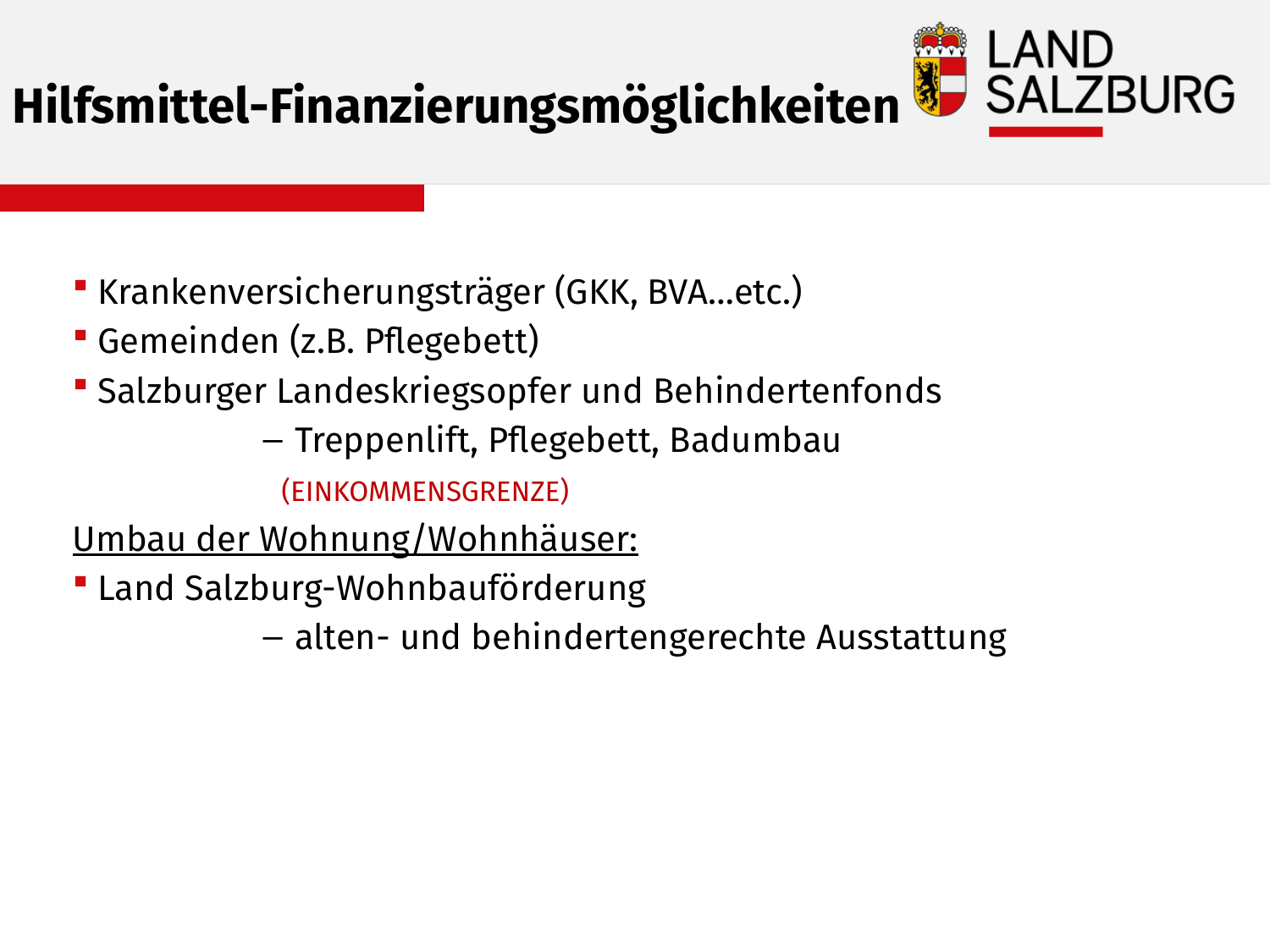

# Hilfsmittel-Finanzierungsmöglichkeiten

Krankenversicherungsträger (GKK, BVA…etc.)
Gemeinden (z.B. Pflegebett)
Salzburger Landeskriegsopfer und Behindertenfonds
Treppenlift, Pflegebett, Badumbau
  (EINKOMMENSGRENZE)
Umbau der Wohnung/Wohnhäuser:
Land Salzburg-Wohnbauförderung
alten- und behindertengerechte Ausstattung